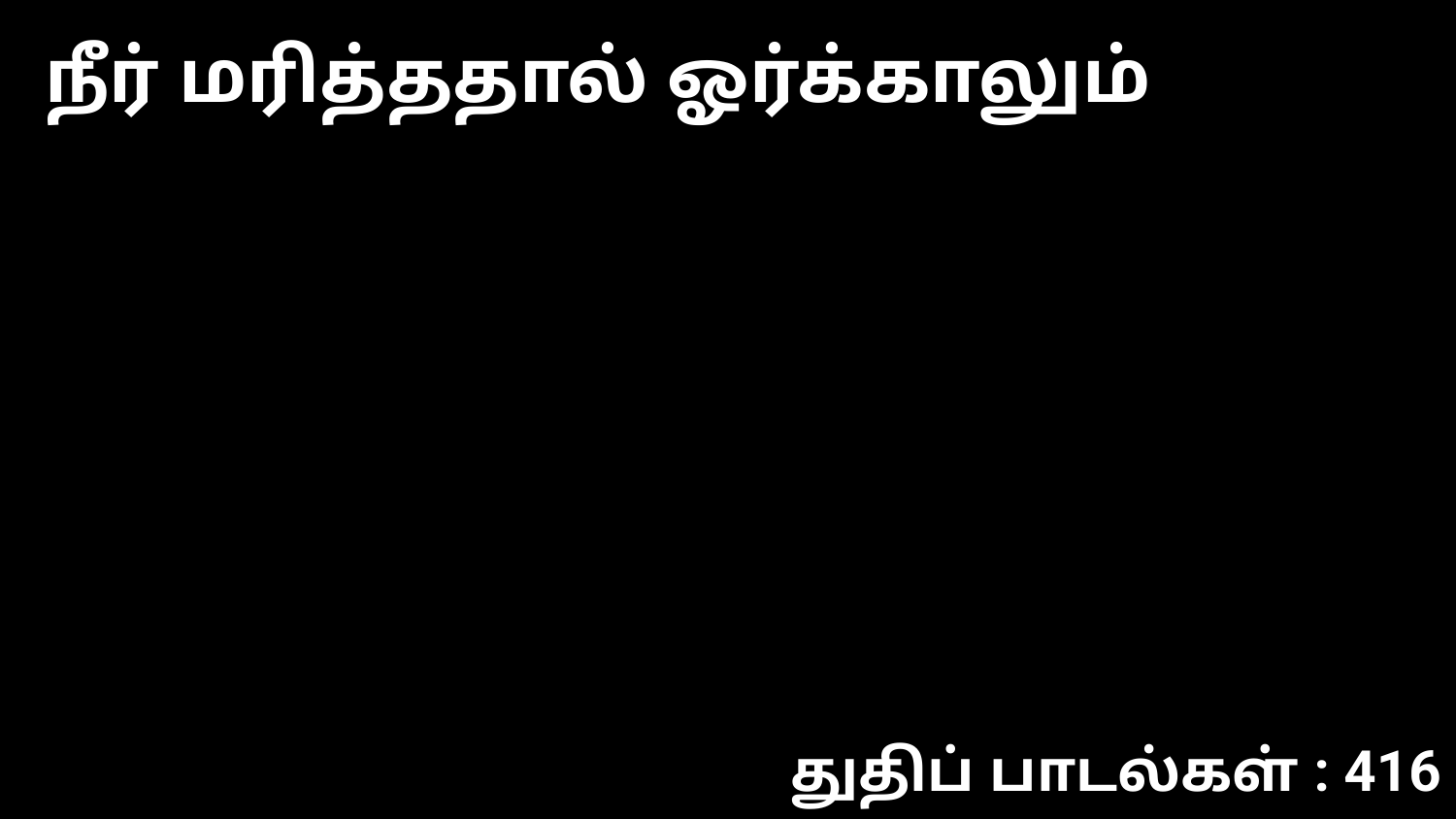

நீர் மரித்ததால் ஓர்க்காலும்
துதிப் பாடல்கள் : 416